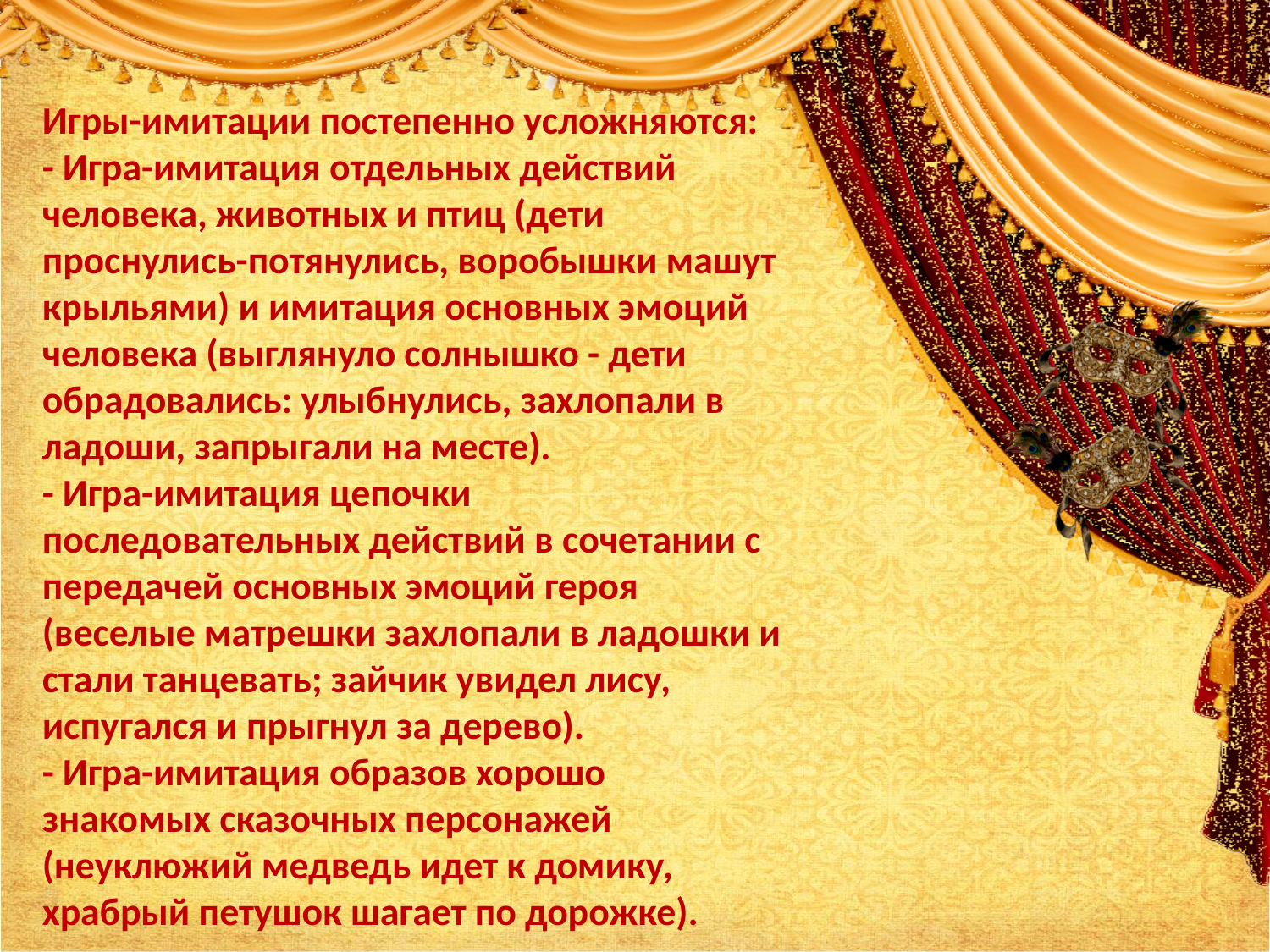

Игры-имитации постепенно усложняются:
- Игра-имитация отдельных действий человека, животных и птиц (дети проснулись-потянулись, воробышки машут крыльями) и имитация основных эмоций человека (выглянуло солнышко - дети обрадовались: улыбнулись, захлопали в ладоши, запрыгали на месте).
- Игра-имитация цепочки последовательных действий в сочетании с передачей основных эмоций героя (веселые матрешки захлопали в ладошки и стали танцевать; зайчик увидел лису, испугался и прыгнул за дерево).
- Игра-имитация образов хорошо знакомых сказочных персонажей (неуклюжий медведь идет к домику, храбрый петушок шагает по дорожке).